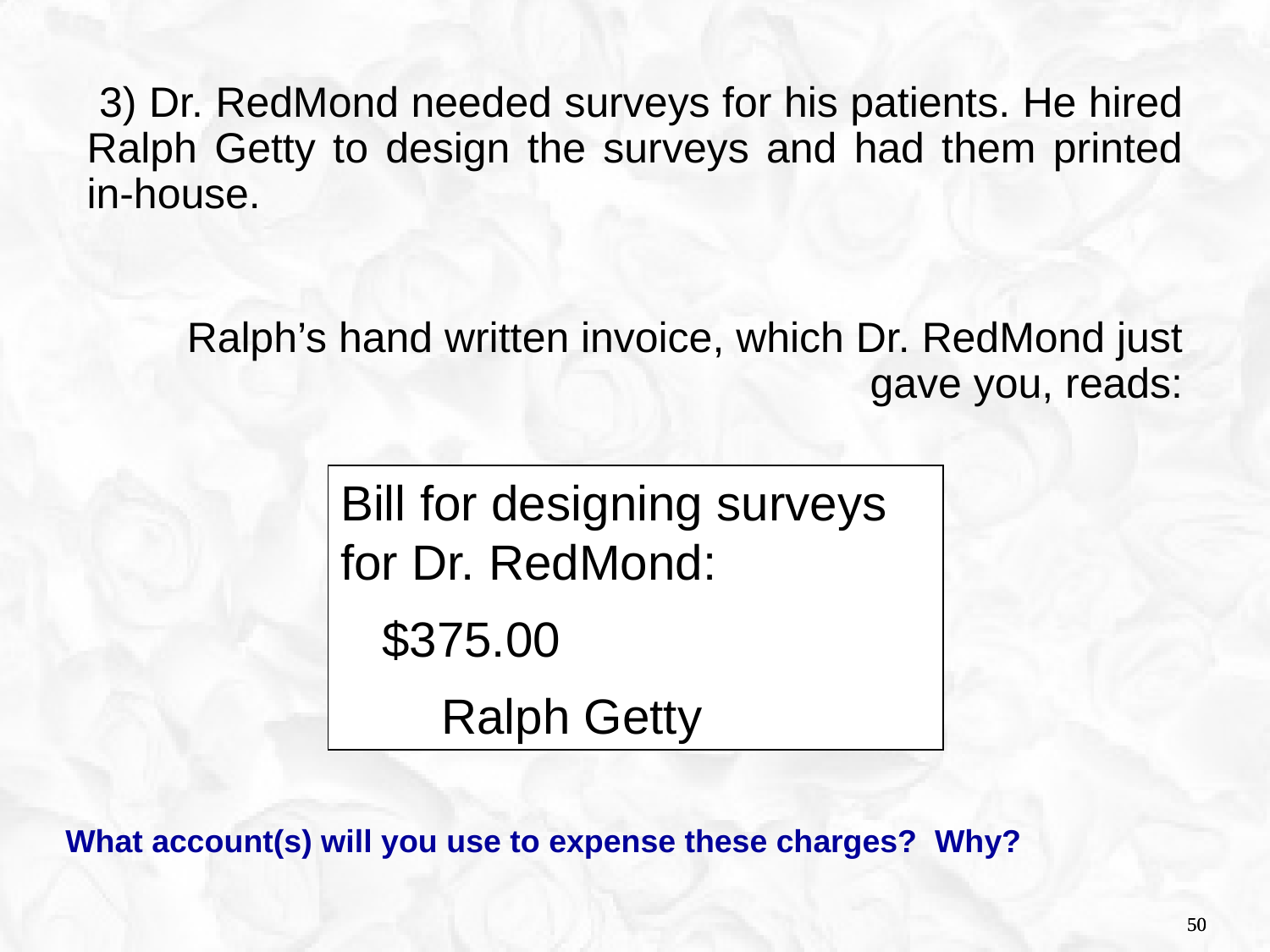

3) Dr. RedMond needed surveys for his patients. He hired Ralph Getty to design the surveys and had them printed in-house.

Ralph’s hand written invoice, which Dr. RedMond just gave you, reads:
Bill for designing surveys for Dr. RedMond:
   $375.00
         Ralph Getty
What account(s) will you use to expense these charges?  Why?
50
50